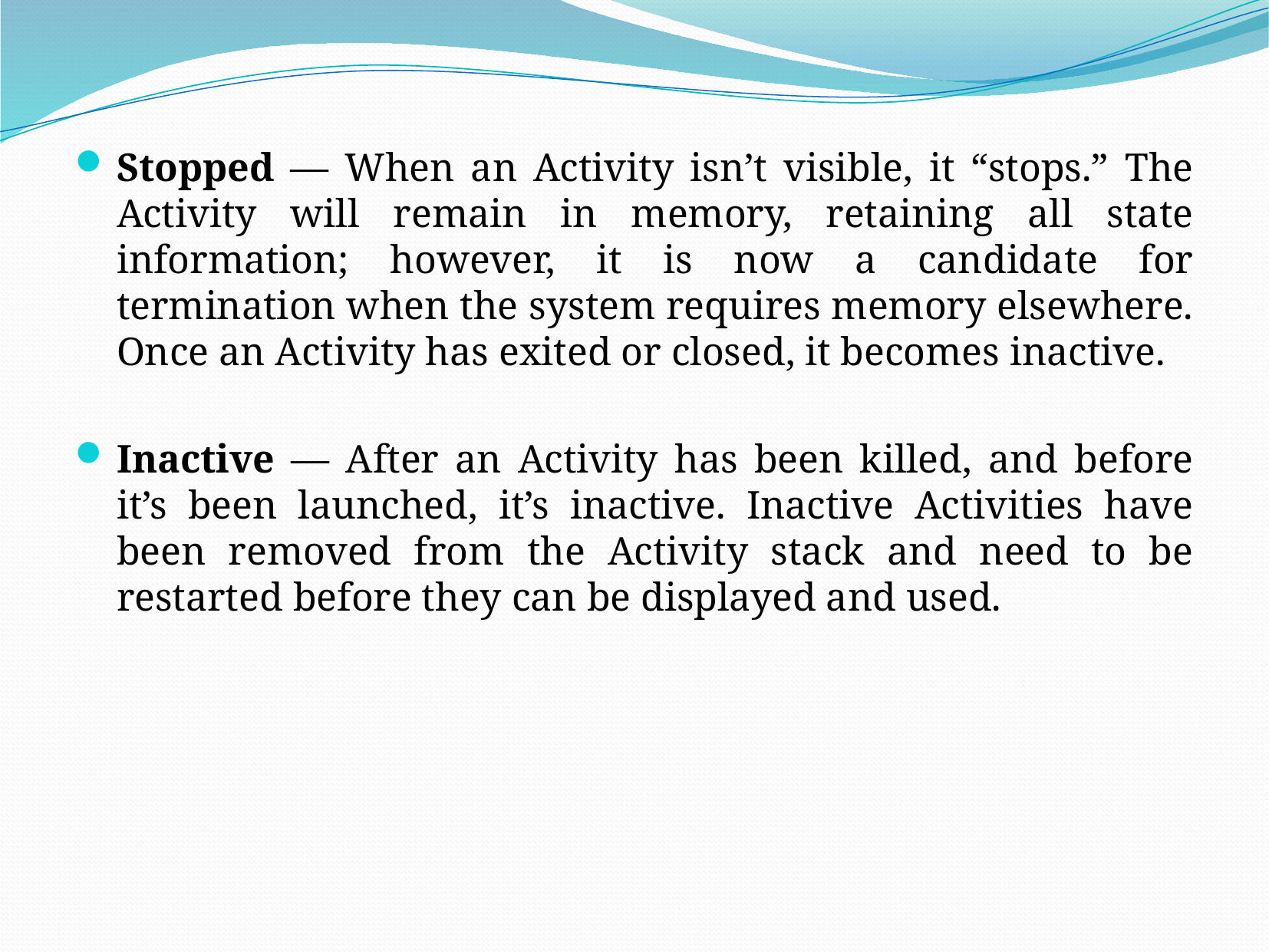

Stopped — When an Activity isn’t visible, it “stops.” The Activity will remain in memory, retaining all state information; however, it is now a candidate for termination when the system requires memory elsewhere. Once an Activity has exited or closed, it becomes inactive.

Inactive — After an Activity has been killed, and before it’s been launched, it’s inactive. Inactive Activities have been removed from the Activity stack and need to be restarted before they can be displayed and used.